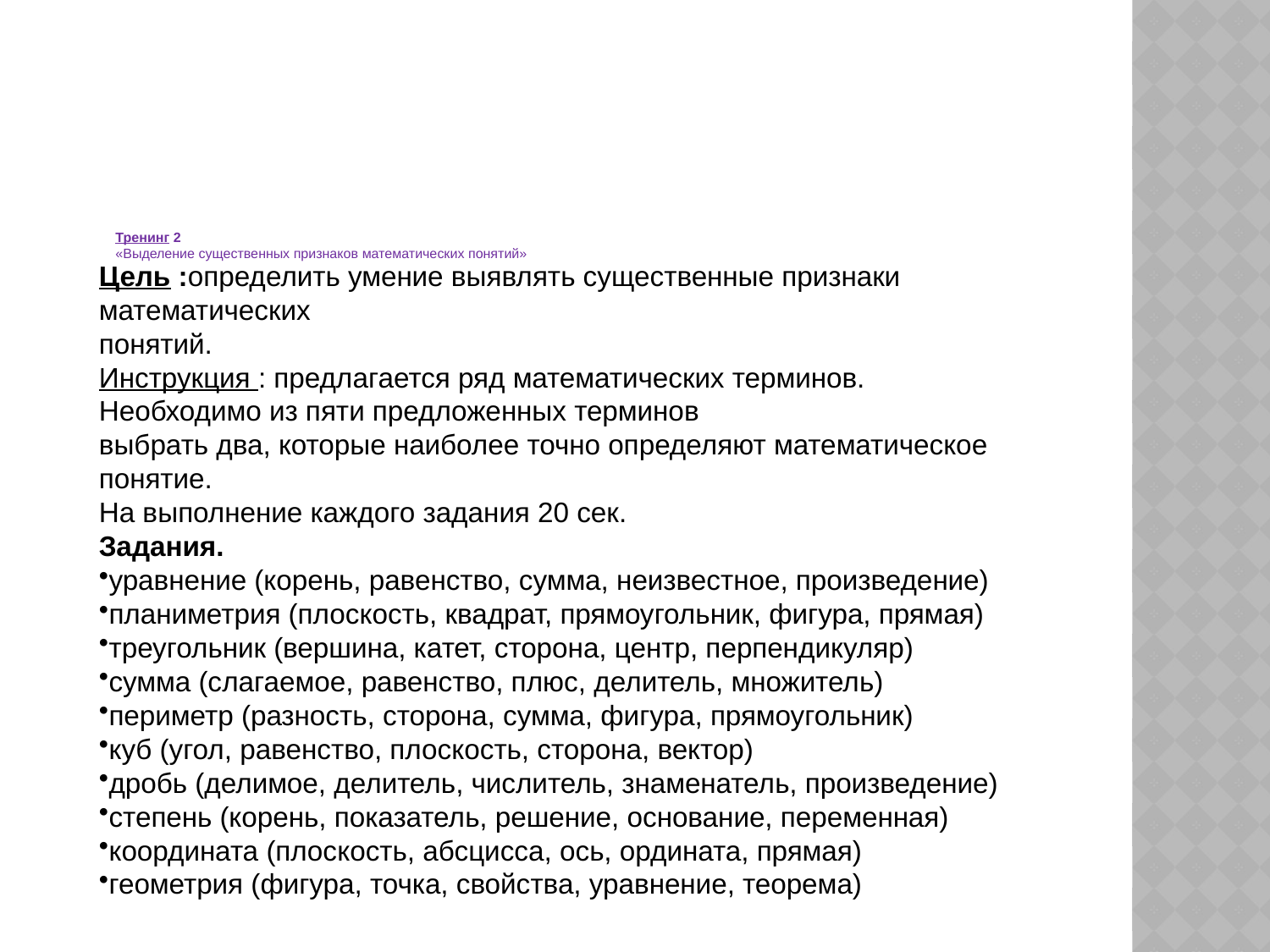

# Тренинг 2 «Выделение существенных признаков математических понятий»
Цель :определить умение выявлять существенные признаки
математических
понятий.
Инструкция : предлагается ряд математических терминов.
Необходимо из пяти предложенных терминов
выбрать два, которые наиболее точно определяют математическое
понятие.
На выполнение каждого задания 20 сек.
Задания.
уравнение (корень, равенство, сумма, неизвестное, произведение)
планиметрия (плоскость, квадрат, прямоугольник, фигура, прямая)
треугольник (вершина, катет, сторона, центр, перпендикуляр)
сумма (слагаемое, равенство, плюс, делитель, множитель)
периметр (разность, сторона, сумма, фигура, прямоугольник)
куб (угол, равенство, плоскость, сторона, вектор)
дробь (делимое, делитель, числитель, знаменатель, произведение)
степень (корень, показатель, решение, основание, переменная)
координата (плоскость, абсцисса, ось, ордината, прямая)
геометрия (фигура, точка, свойства, уравнение, теорема)